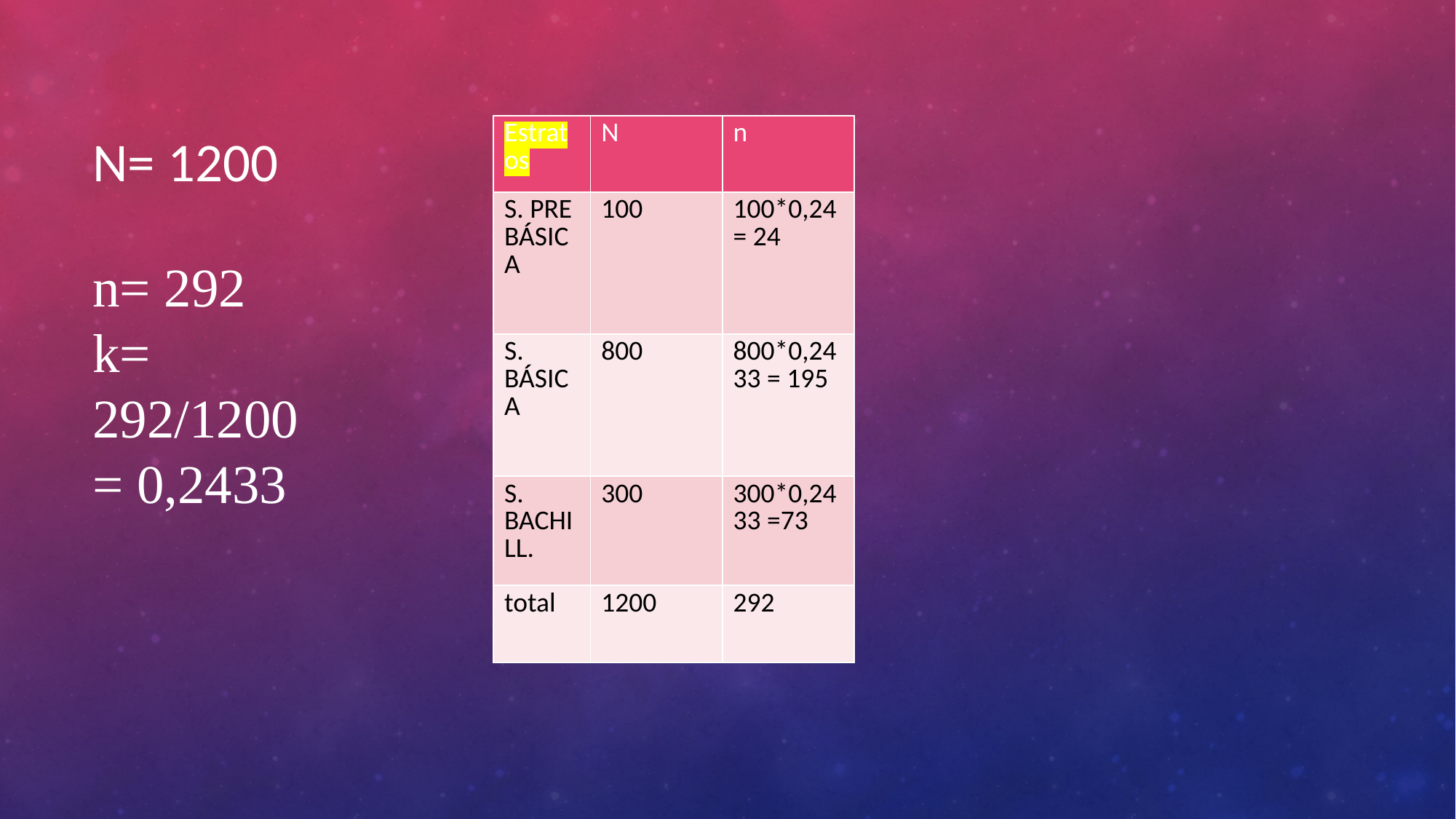

# n= 1200
| Estratos | N | n |
| --- | --- | --- |
| S. PRE BÁSICA | 100 | 100\*0,24= 24 |
| S. BÁSICA | 800 | 800\*0,2433 = 195 |
| S. BACHILL. | 300 | 300\*0,2433 =73 |
| total | 1200 | 292 |
n= 292     k= 292/1200 = 0,2433